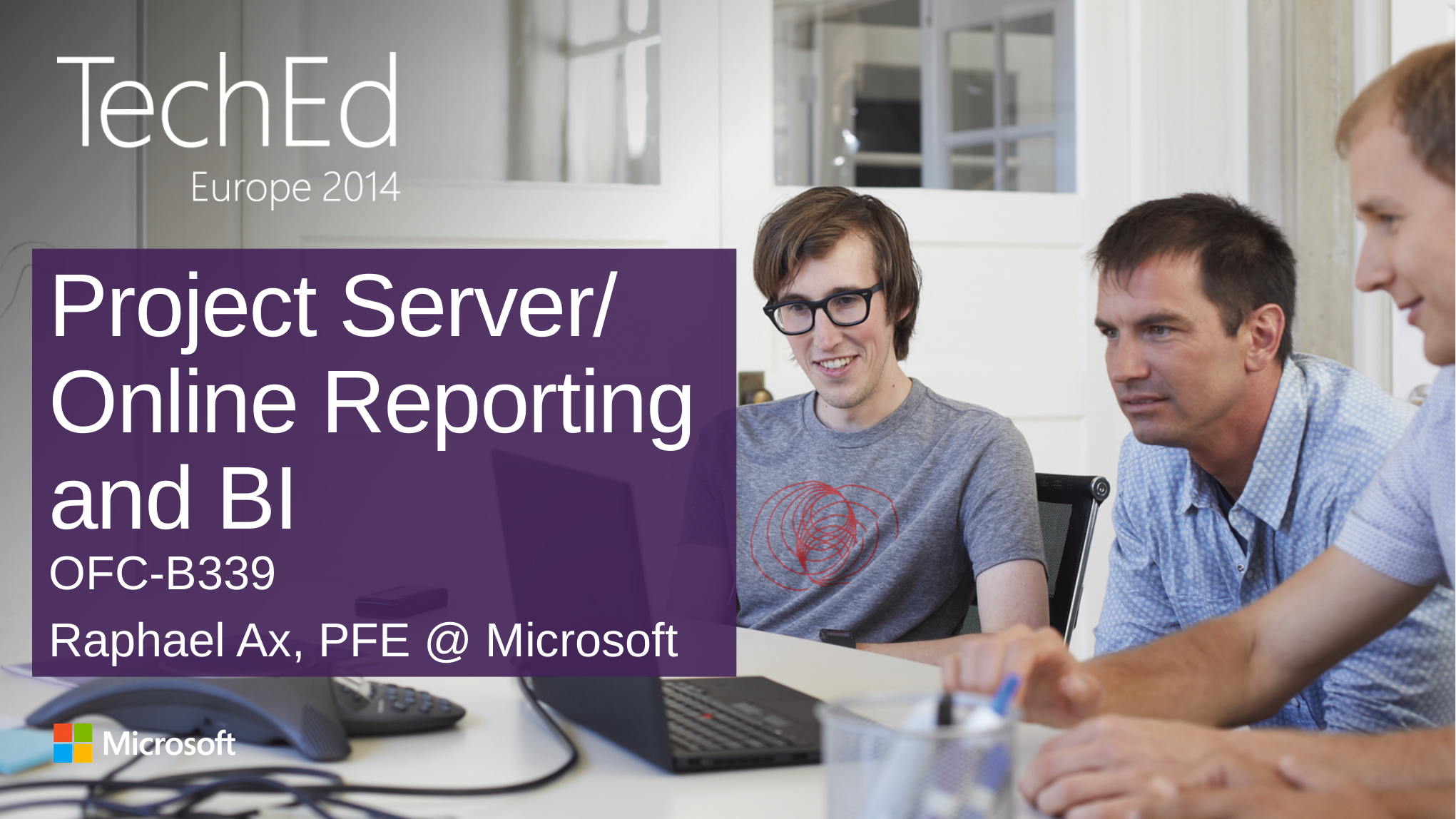

# Project Server/ Online Reporting and BI
OFC-B339
Raphael Ax, PFE @ Microsoft